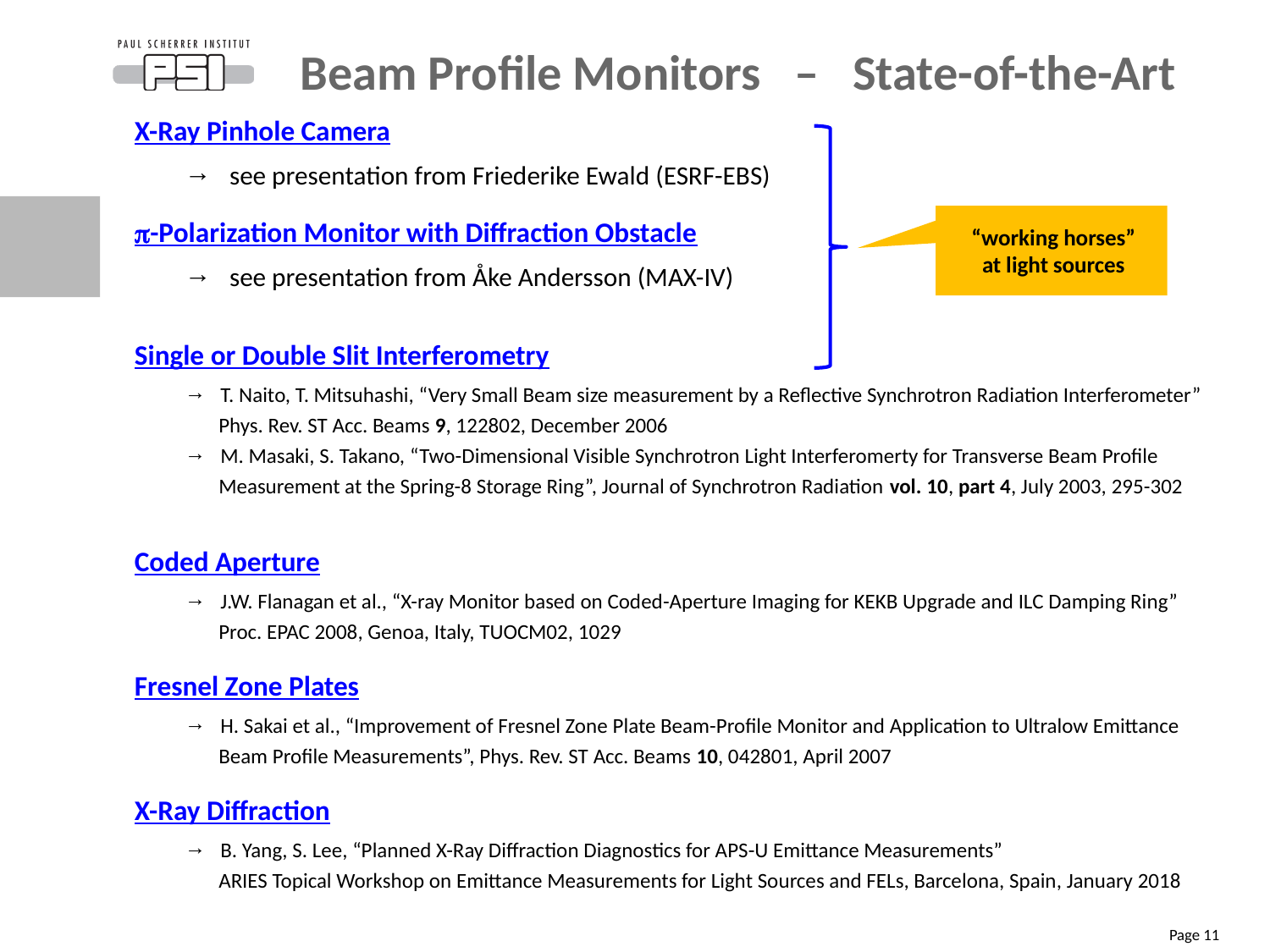

Beam Profile Monitors   –   State-of-the-Art
X-Ray Pinhole Camera
	→   see presentation from Friederike Ewald (ESRF-EBS)
π-Polarization Monitor with Diffraction Obstacle
	→   see presentation from Åke Andersson (MAX-IV)
Single or Double Slit Interferometry
	→   T. Naito, T. Mitsuhashi, “Very Small Beam size measurement by a Reflective Synchrotron Radiation Interferometer”
	       Phys. Rev. ST Acc. Beams 9, 122802, December 2006
	→   M. Masaki, S. Takano, “Two-Dimensional Visible Synchrotron Light Interferomerty for Transverse Beam Profile
	       Measurement at the Spring-8 Storage Ring”, Journal of Synchrotron Radiation vol. 10, part 4, July 2003, 295-302
Coded Aperture
	→   J.W. Flanagan et al., “X-ray Monitor based on Coded-Aperture Imaging for KEKB Upgrade and ILC Damping Ring”
	       Proc. EPAC 2008, Genoa, Italy, TUOCM02, 1029
Fresnel Zone Plates
	→   H. Sakai et al., “Improvement of Fresnel Zone Plate Beam-Profile Monitor and Application to Ultralow Emittance
	       Beam Profile Measurements”, Phys. Rev. ST Acc. Beams 10, 042801, April 2007
X-Ray Diffraction
	→   B. Yang, S. Lee, “Planned X-Ray Diffraction Diagnostics for APS-U Emittance Measurements”
	       ARIES Topical Workshop on Emittance Measurements for Light Sources and FELs, Barcelona, Spain, January 2018

“working horses”
at light sources
Page 11